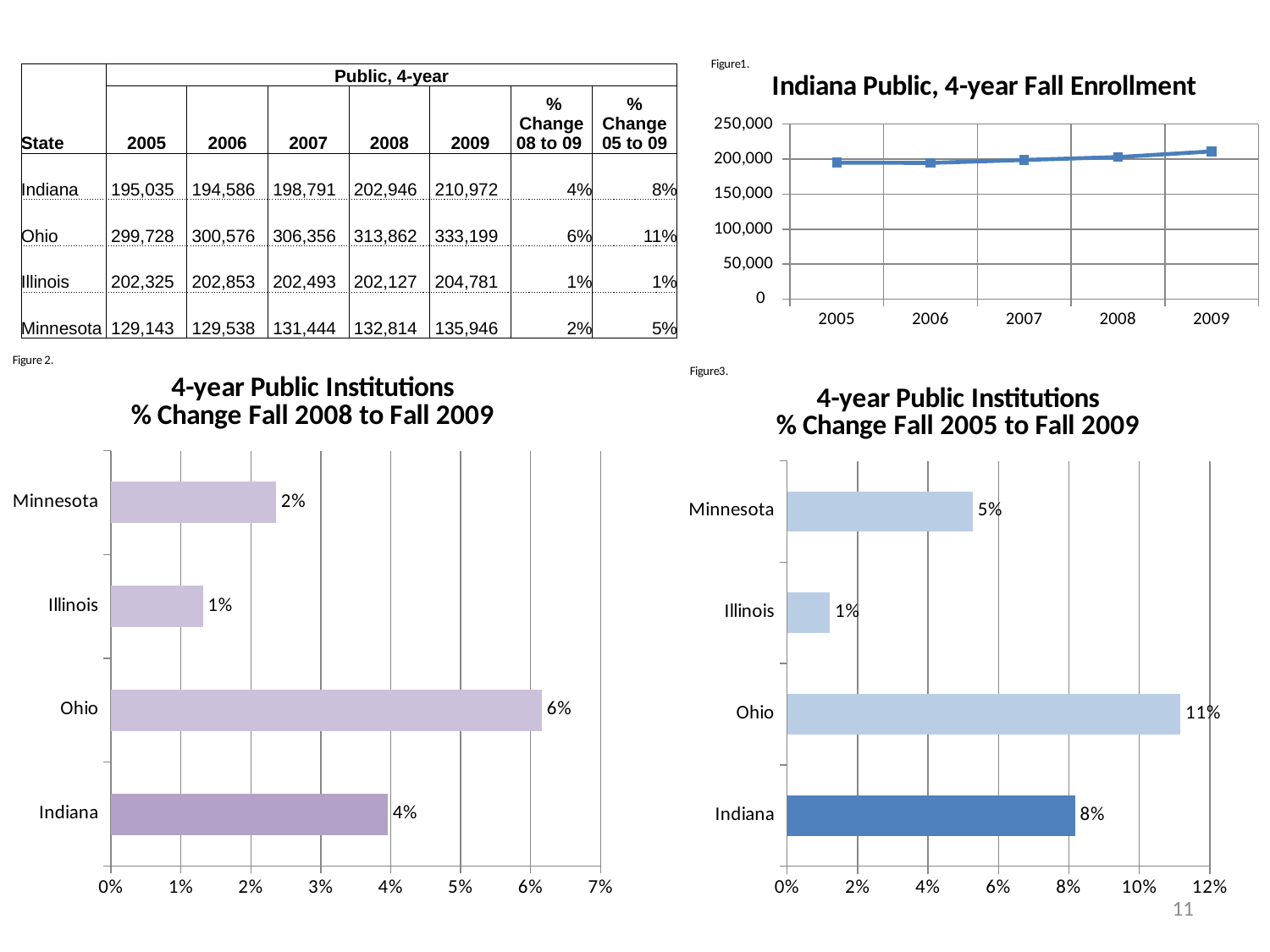

### Chart: Indiana Public, 4-year Fall Enrollment

| Category | Indiana |
|---|---|
| 2005 | 195035.0 |
| 2006 | 194586.0 |
| 2007 | 198791.0 |
| 2008 | 202946.0 |
| 2009 | 210972.0 |
|  | Public, 4-year |  |  |  |  |  |  |
| --- | --- | --- | --- | --- | --- | --- | --- |
| State | 2005 | 2006 | 2007 | 2008 | 2009 | % Change 08 to 09 | % Change 05 to 09 |
| Indiana | 195,035 | 194,586 | 198,791 | 202,946 | 210,972 | 4% | 8% |
| Ohio | 299,728 | 300,576 | 306,356 | 313,862 | 333,199 | 6% | 11% |
| Illinois | 202,325 | 202,853 | 202,493 | 202,127 | 204,781 | 1% | 1% |
| Minnesota | 129,143 | 129,538 | 131,444 | 132,814 | 135,946 | 2% | 5% |

### Chart: 4-year Public Institutions
% Change Fall 2008 to Fall 2009

| Category | % Change 08 to 09 |
|---|---|
| Indiana | 0.03954746582834843 |
| Ohio | 0.06160987950118203 |
| Illinois | 0.013130358635907134 |
| Minnesota | 0.023581851310855783 |

### Chart: 4-year Public Institutions
% Change Fall 2005 to Fall 2009

| Category | % Change 05 to 09 |
|---|---|
| Indiana | 0.08171353859563671 |
| Ohio | 0.11167124859872953 |
| Illinois | 0.012138885456567407 |
| Minnesota | 0.05267803907296563 |
11